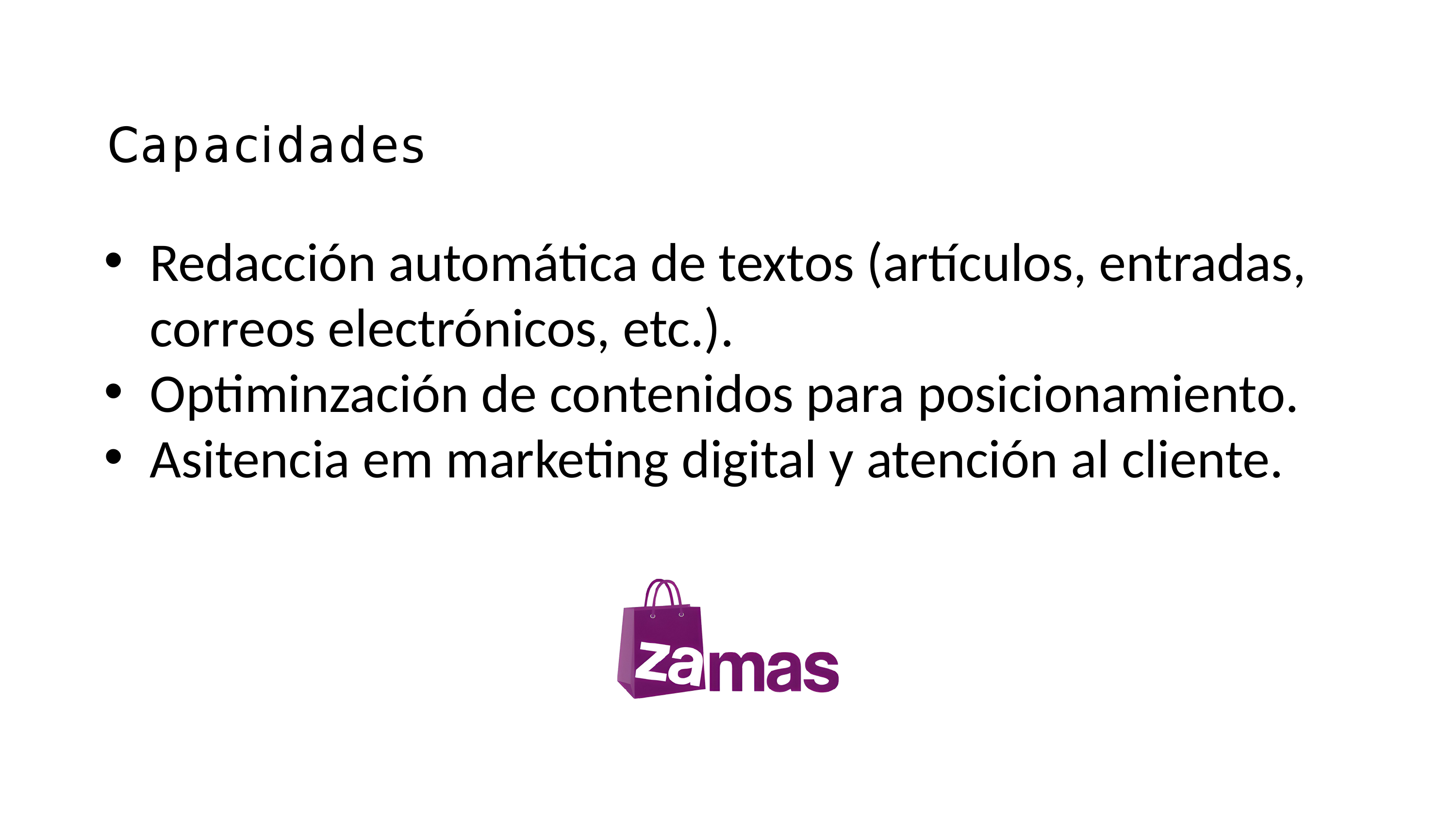

# Capacidades
Redacción automática de textos (artículos, entradas, correos electrónicos, etc.).
Optiminzación de contenidos para posicionamiento.
Asitencia em marketing digital y atención al cliente.